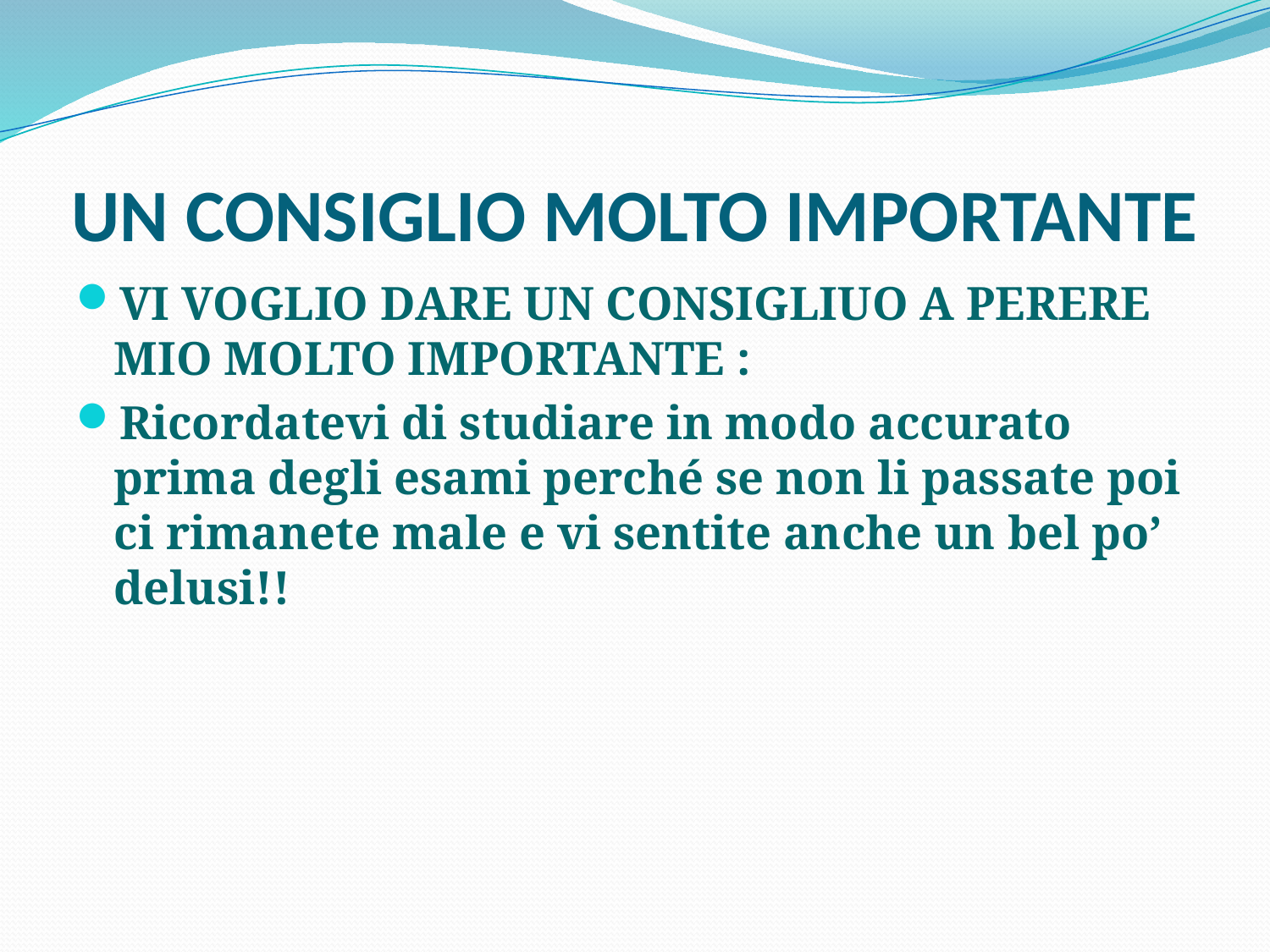

# UN CONSIGLIO MOLTO IMPORTANTE
VI VOGLIO DARE UN CONSIGLIUO A PERERE MIO MOLTO IMPORTANTE :
Ricordatevi di studiare in modo accurato prima degli esami perché se non li passate poi ci rimanete male e vi sentite anche un bel po’ delusi!!